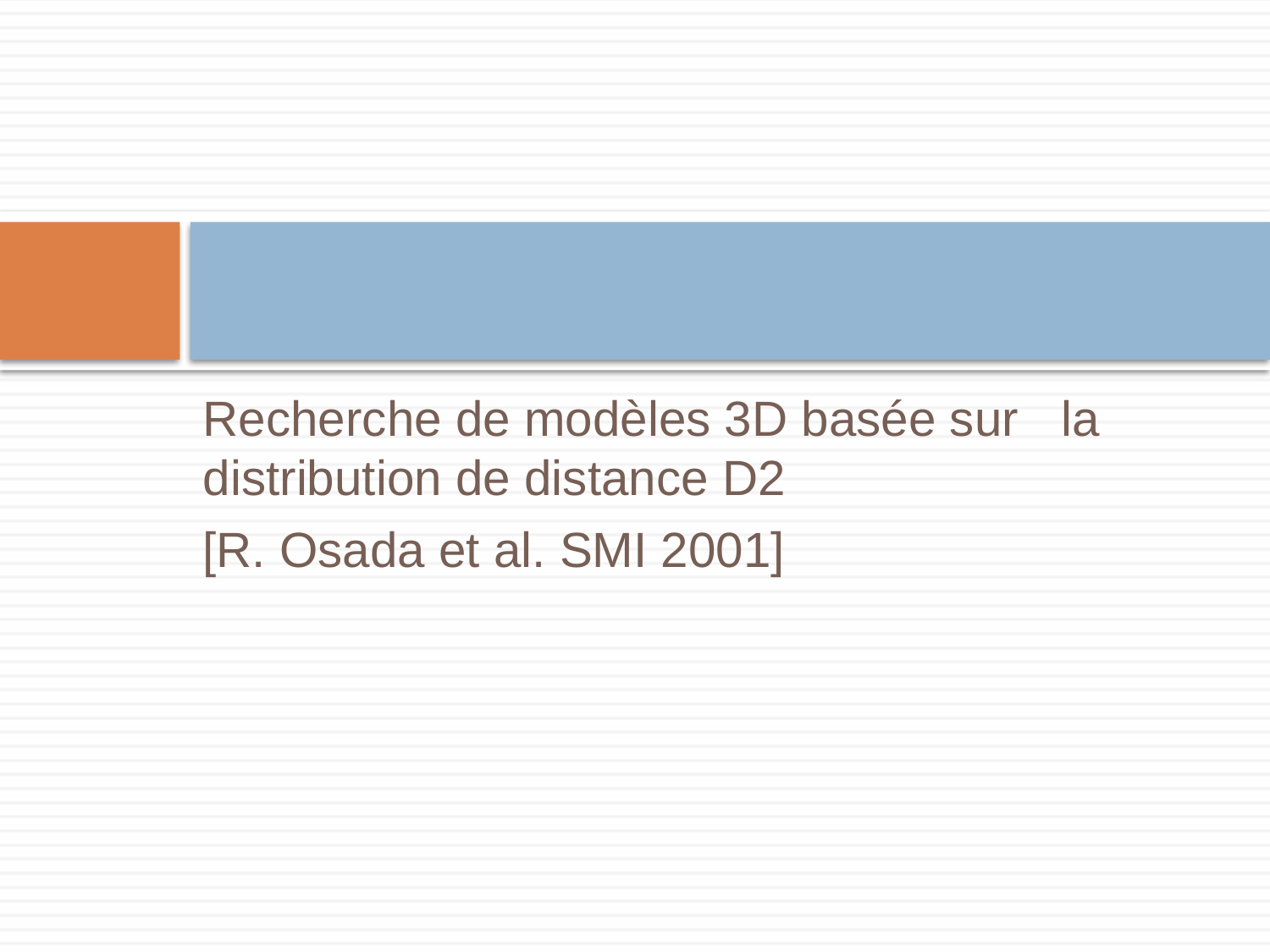

#
Recherche de modèles 3D basée sur   la distribution de distance D2
[R. Osada et al. SMI 2001]